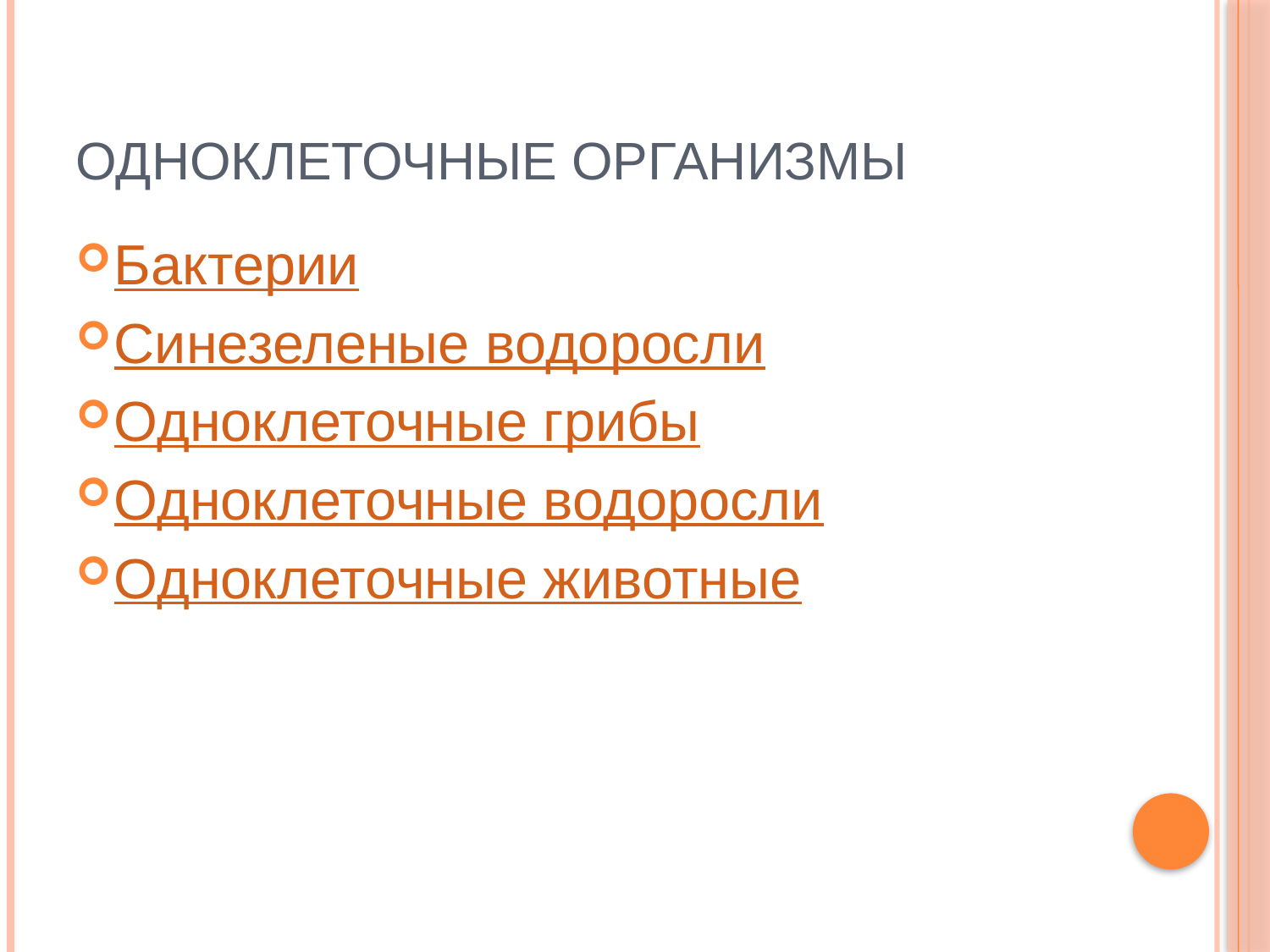

# Одноклеточные организмы
Бактерии
Синезеленые водоросли
Одноклеточные грибы
Одноклеточные водоросли
Одноклеточные животные